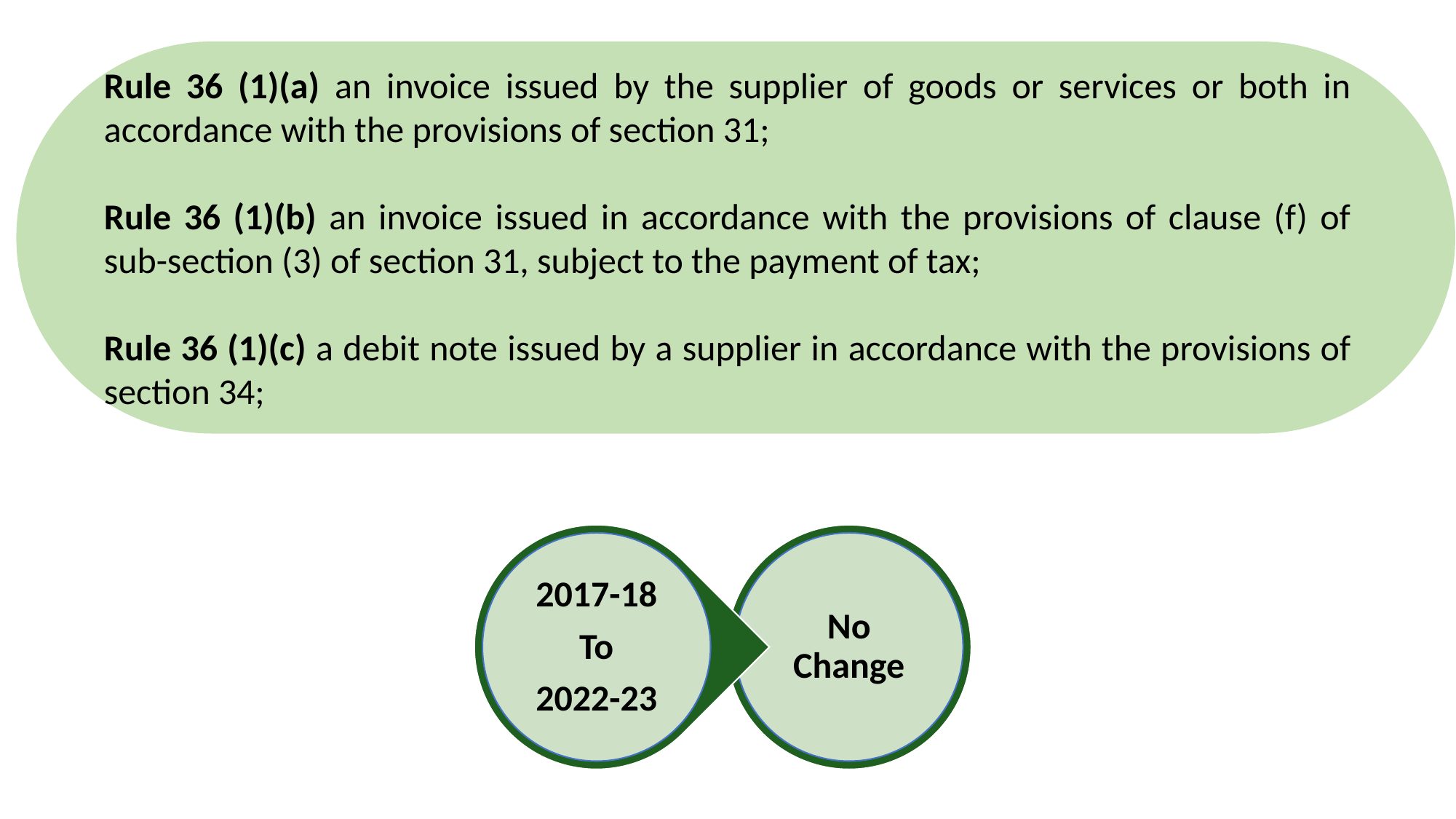

Rule 36 (1)(a) an invoice issued by the supplier of goods or services or both in accordance with the provisions of section 31;

Rule 36 (1)(b) an invoice issued in accordance with the provisions of clause (f) of sub-section (3) of section 31, subject to the payment of tax;

Rule 36 (1)(c) a debit note issued by a supplier in accordance with the provisions of section 34;
No Change
2017-18
To
2022-23